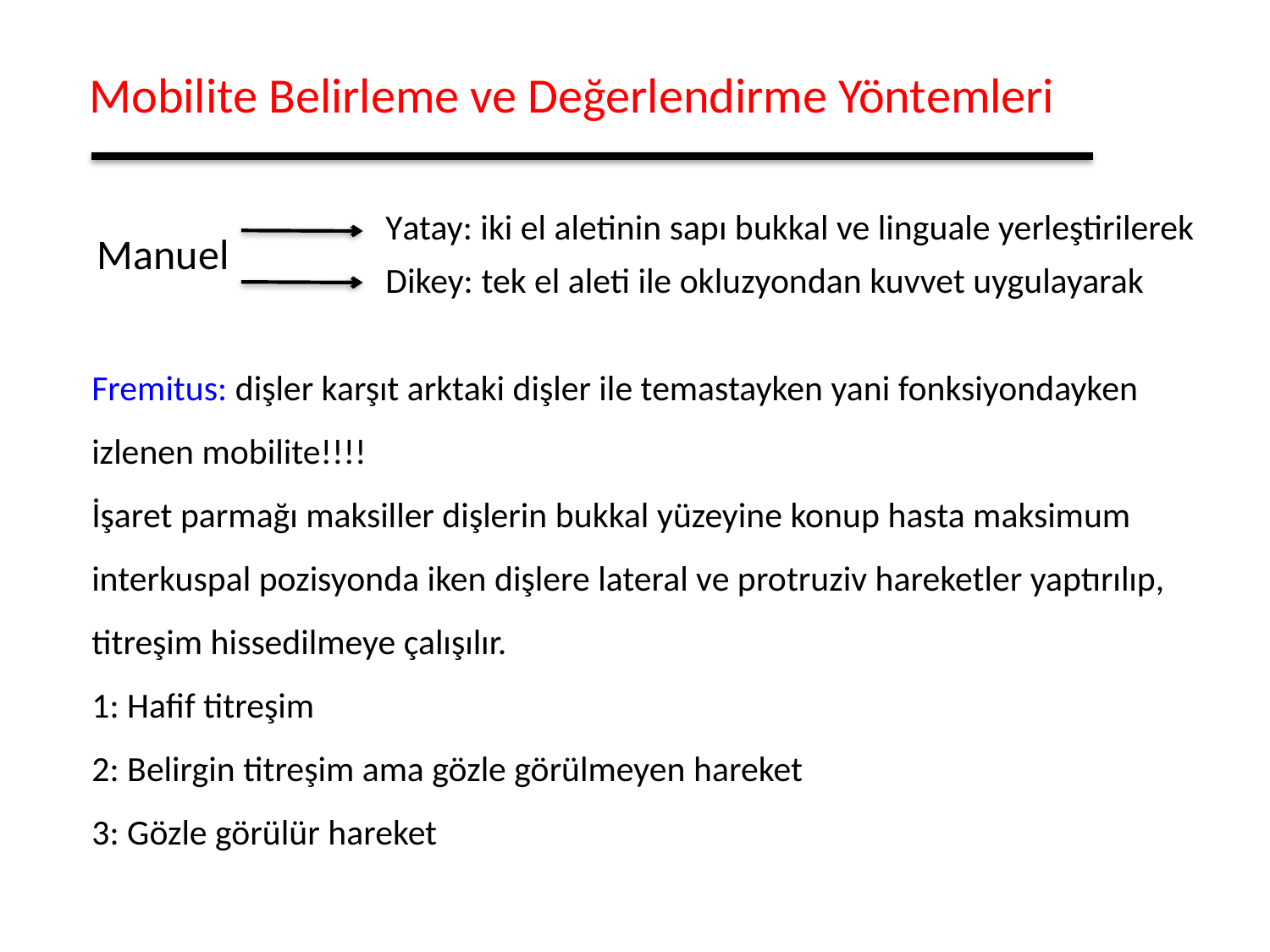

Mobilite Belirleme ve Değerlendirme Yöntemleri
Yatay: iki el aletinin sapı bukkal ve linguale yerleştirilerek
Manuel
Dikey: tek el aleti ile okluzyondan kuvvet uygulayarak
Fremitus: dişler karşıt arktaki dişler ile temastayken yani fonksiyondayken izlenen mobilite!!!!
İşaret parmağı maksiller dişlerin bukkal yüzeyine konup hasta maksimum interkuspal pozisyonda iken dişlere lateral ve protruziv hareketler yaptırılıp, titreşim hissedilmeye çalışılır.
1: Hafif titreşim
2: Belirgin titreşim ama gözle görülmeyen hareket
3: Gözle görülür hareket